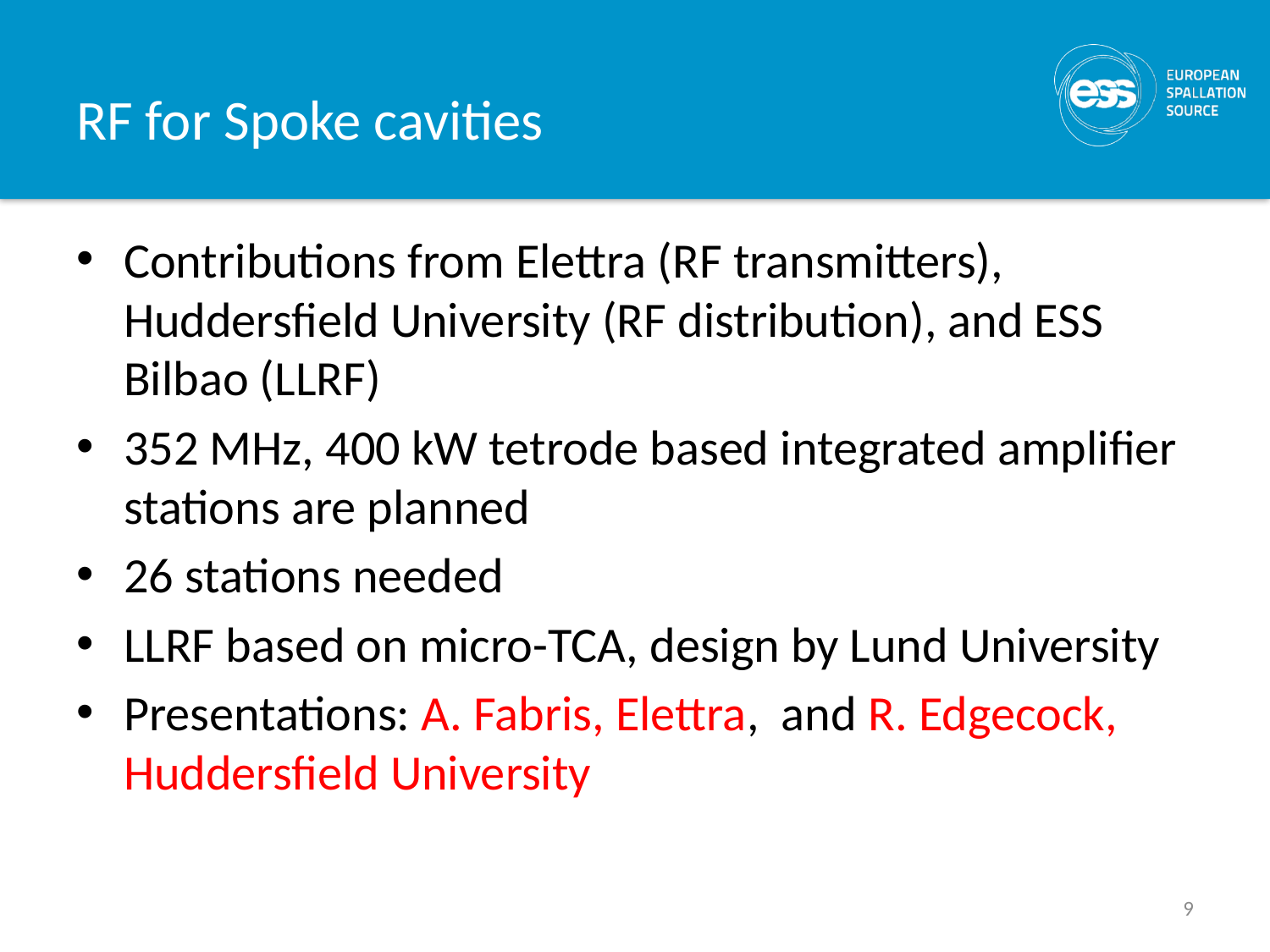

# RF for Spoke cavities
Contributions from Elettra (RF transmitters), Huddersfield University (RF distribution), and ESS Bilbao (LLRF)
352 MHz, 400 kW tetrode based integrated amplifier stations are planned
26 stations needed
LLRF based on micro-TCA, design by Lund University
Presentations: A. Fabris, Elettra,  and R. Edgecock, Huddersfield University
9